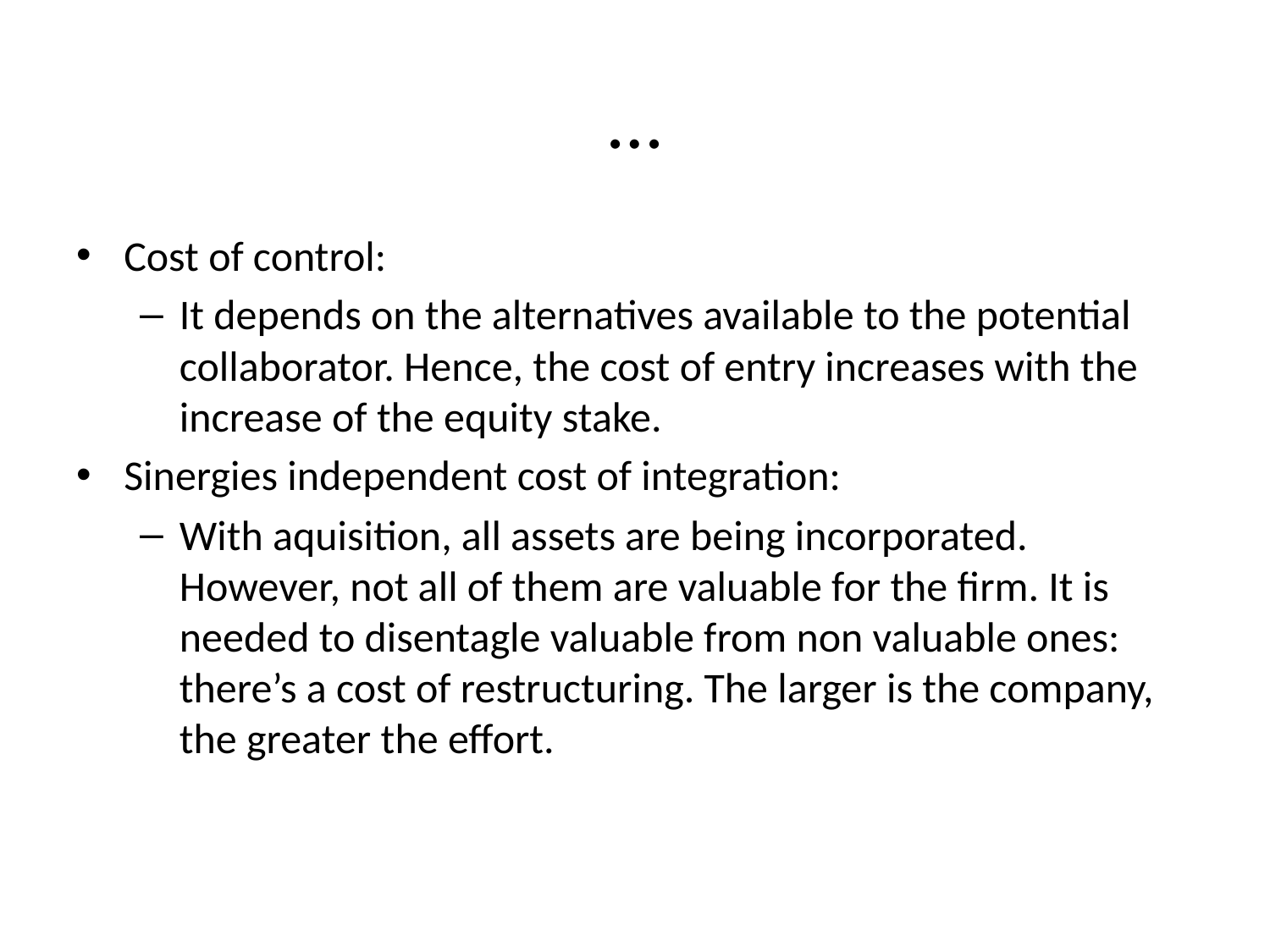

# …
Cost of control:
It depends on the alternatives available to the potential collaborator. Hence, the cost of entry increases with the increase of the equity stake.
Sinergies independent cost of integration:
With aquisition, all assets are being incorporated. However, not all of them are valuable for the firm. It is needed to disentagle valuable from non valuable ones: there’s a cost of restructuring. The larger is the company, the greater the effort.